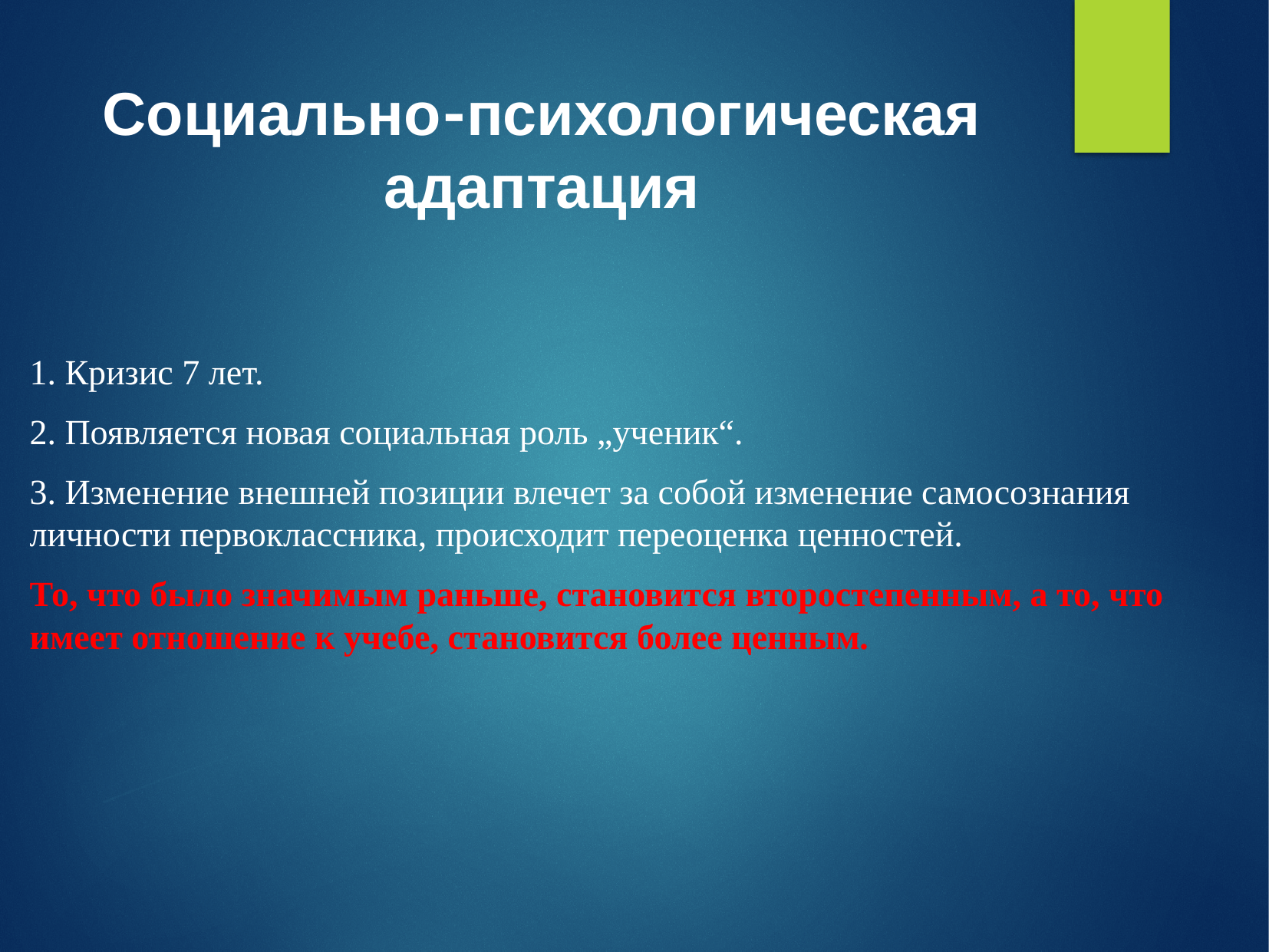

Социально-психологическая адаптация
1. Кризис 7 лет.
2. Появляется новая социальная роль „ученик“.
3. Изменение внешней позиции влечет за собой изменение самосознания личности первоклассника, происходит переоценка ценностей.
То, что было значимым раньше, становится второстепенным, а то, что имеет отношение к учебе, становится более ценным.